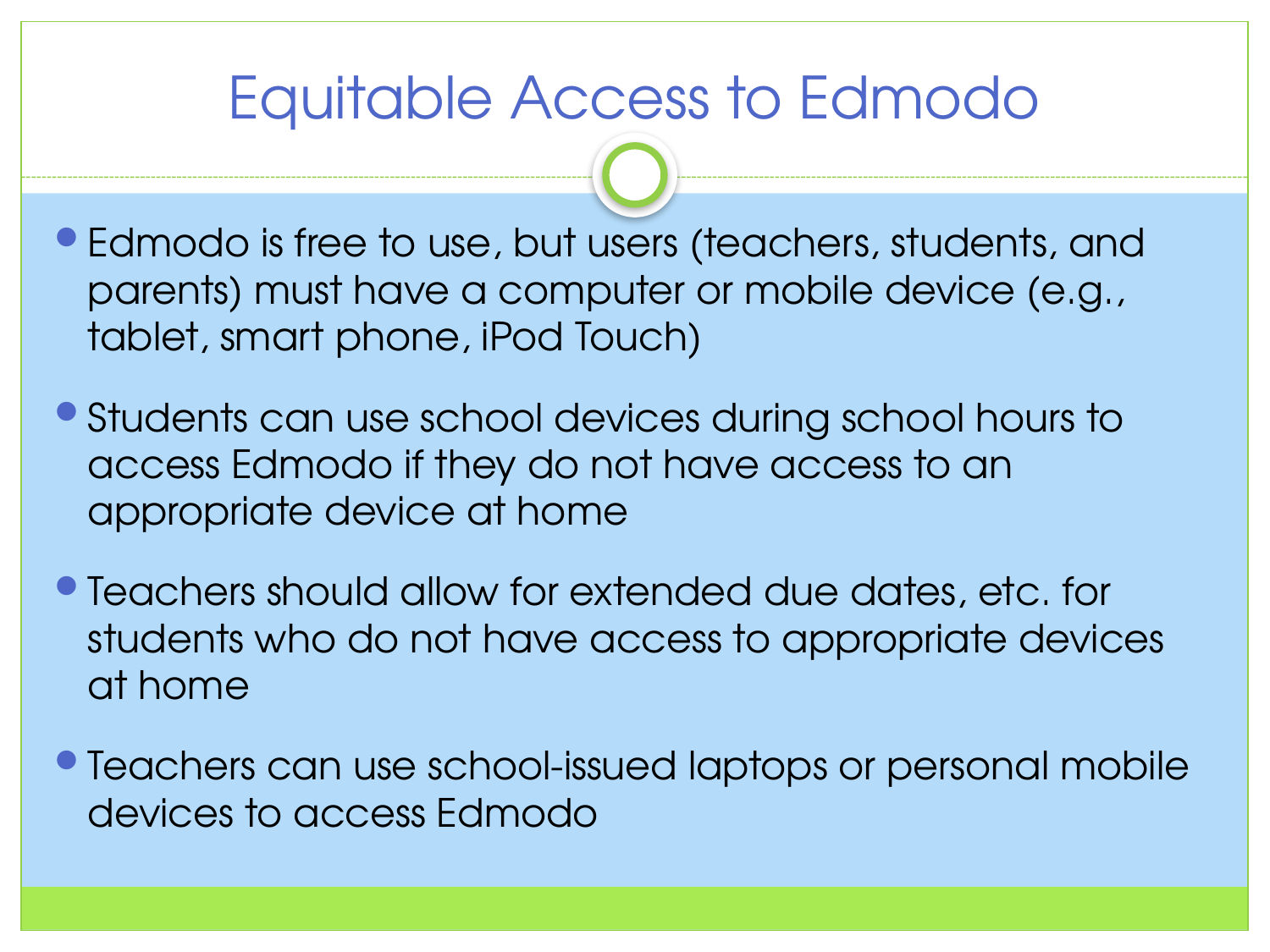

# Equitable Access to Edmodo
Edmodo is free to use, but users (teachers, students, and parents) must have a computer or mobile device (e.g., tablet, smart phone, iPod Touch)
Students can use school devices during school hours to access Edmodo if they do not have access to an appropriate device at home
Teachers should allow for extended due dates, etc. for students who do not have access to appropriate devices at home
Teachers can use school-issued laptops or personal mobile devices to access Edmodo